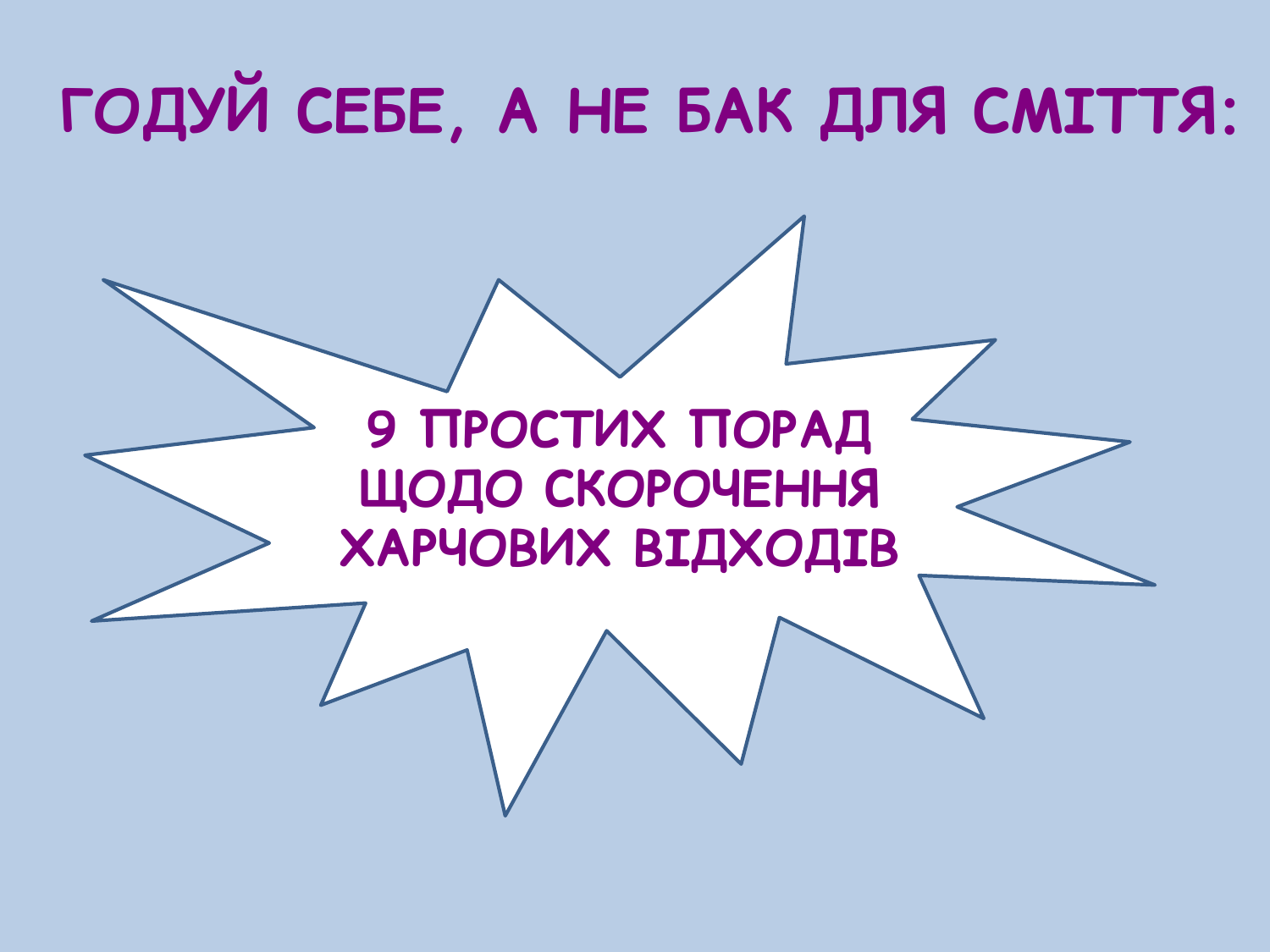

ГОДУЙ СЕБЕ, А НЕ БАК ДЛЯ СМІТТЯ:

9 ПРОСТИХ ПОРАД ЩОДО СКОРОЧЕННЯ ХАРЧОВИХ ВІДХОДІВ